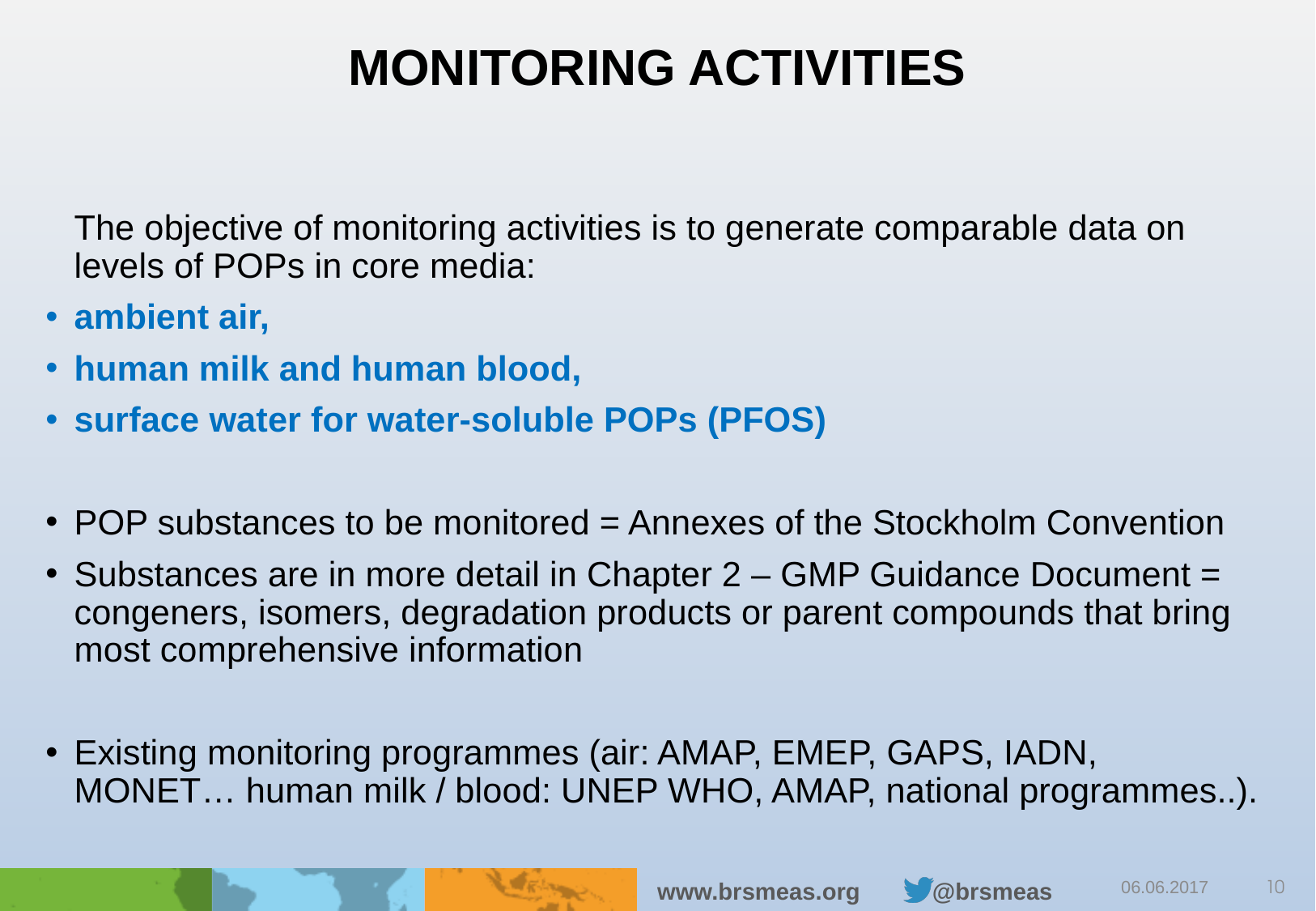

# Monitoring activities
	The objective of monitoring activities is to generate comparable data on levels of POPs in core media:
ambient air,
human milk and human blood,
surface water for water-soluble POPs (PFOS)

POP substances to be monitored = Annexes of the Stockholm Convention
Substances are in more detail in Chapter 2 – GMP Guidance Document = congeners, isomers, degradation products or parent compounds that bring most comprehensive information

Existing monitoring programmes (air: AMAP, EMEP, GAPS, IADN, MONET… human milk / blood: UNEP WHO, AMAP, national programmes..).